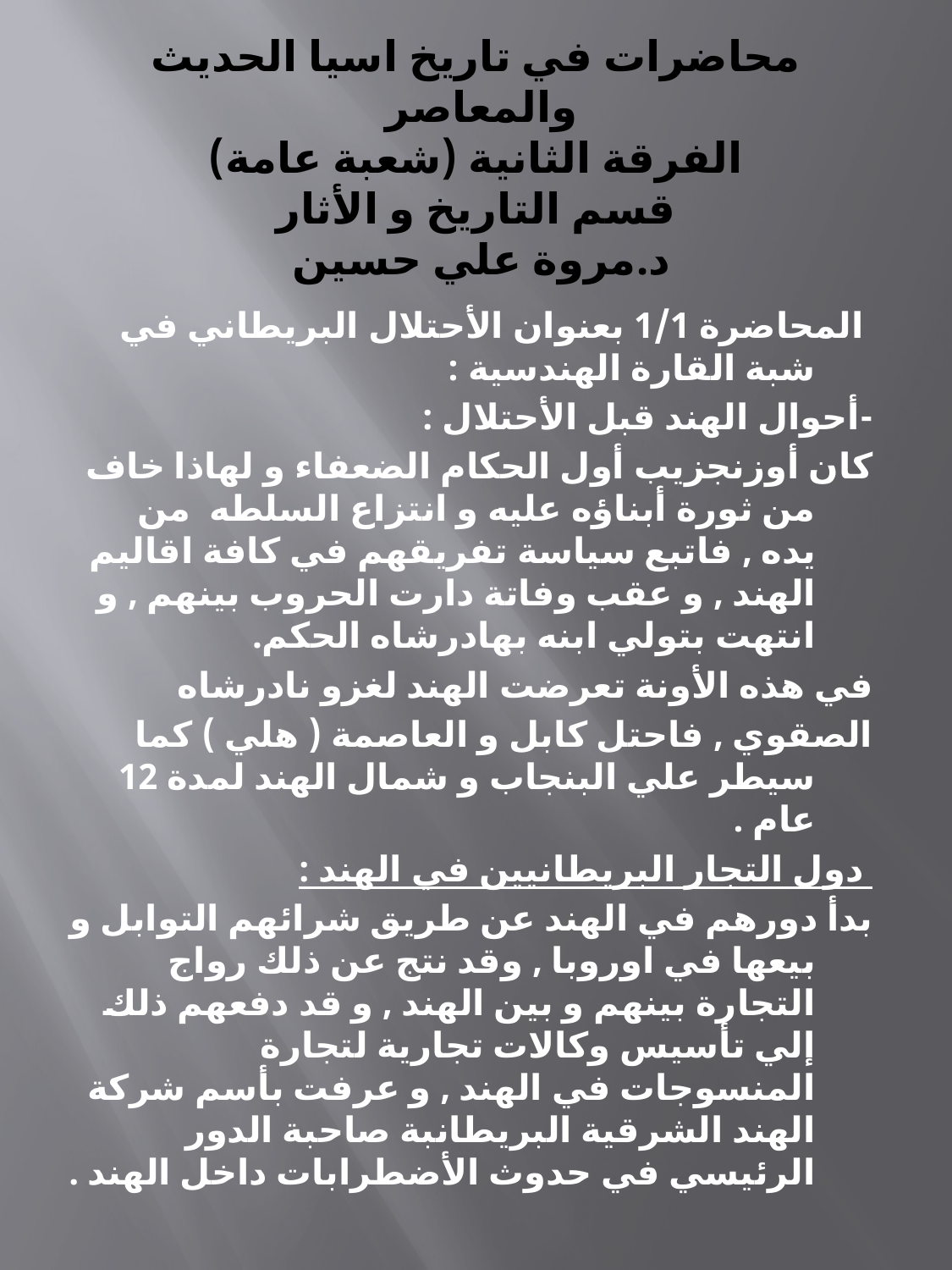

# محاضرات في تاريخ اسيا الحديث والمعاصر الفرقة الثانية (شعبة عامة) قسم التاريخ و الأثار د.مروة علي حسين
 المحاضرة 1/1 بعنوان الأحتلال البريطاني في شبة القارة الهندسية :
-أحوال الهند قبل الأحتلال :
كان أوزنجزيب أول الحكام الضعفاء و لهاذا خاف من ثورة أبناؤه عليه و انتزاع السلطه  من يده , فاتبع سياسة تفريقهم في كافة اقاليم الهند , و عقب وفاتة دارت الحروب بينهم , و انتهت بتولي ابنه بهادرشاه الحكم.
في هذه الأونة تعرضت الهند لغزو نادرشاه
الصقوي , فاحتل كابل و العاصمة ( هلي ) كما سيطر علي البنجاب و شمال الهند لمدة 12 عام .
 دول التجار البريطانيين في الهند :
بدأ دورهم في الهند عن طريق شرائهم التوابل و بيعها في اوروبا , وقد نتج عن ذلك رواج التجارة بينهم و بين الهند , و قد دفعهم ذلك إلي تأسيس وكالات تجارية لتجارة المنسوجات في الهند , و عرفت بأسم شركة الهند الشرقية البريطانبة صاحبة الدور الرئيسي في حدوث الأضطرابات داخل الهند .